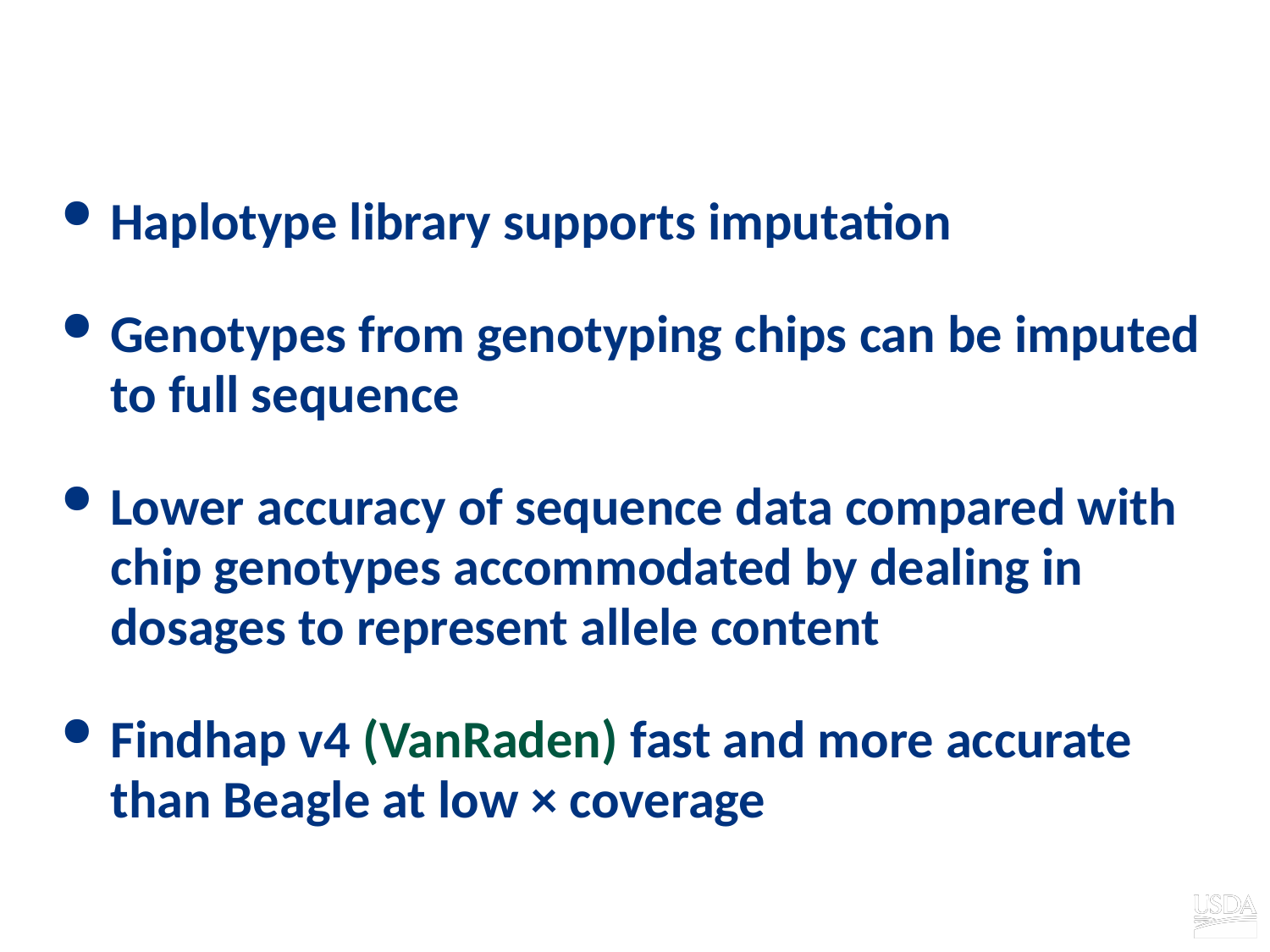

# Imputing sequence data
Haplotype library supports imputation
Genotypes from genotyping chips can be imputed to full sequence
Lower accuracy of sequence data compared with chip genotypes accommodated by dealing in dosages to represent allele content
Findhap v4 (VanRaden) fast and more accurate than Beagle at low × coverage